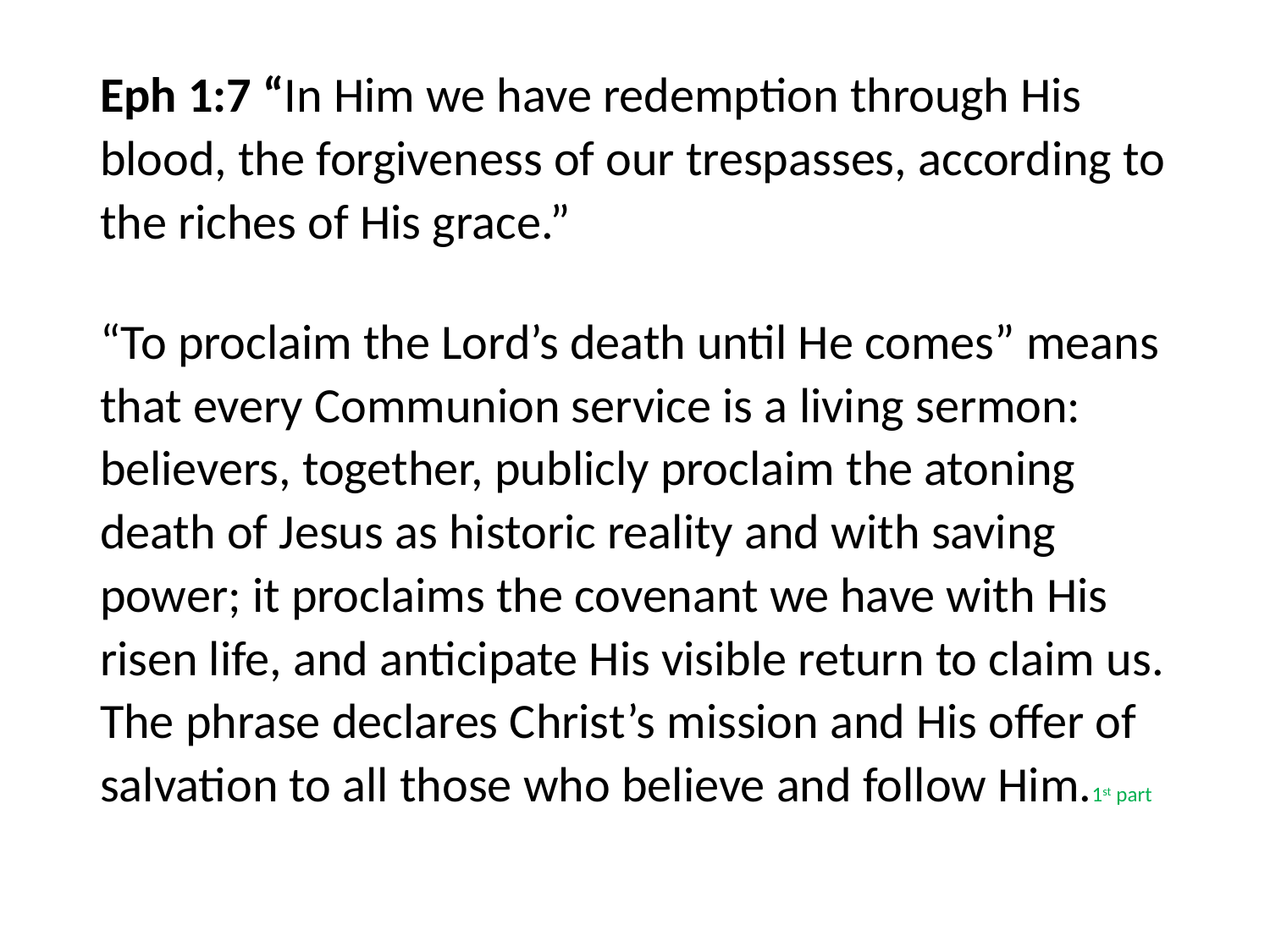

#
Eph 1:7 “In Him we have redemption through His blood, the forgiveness of our trespasses, according to the riches of His grace.”

“To proclaim the Lord’s death until He comes” means that every Communion service is a living sermon: believers, together, publicly proclaim the atoning death of Jesus as historic reality and with saving power; it proclaims the covenant we have with His risen life, and anticipate His visible return to claim us. The phrase declares Christ’s mission and His offer of salvation to all those who believe and follow Him.1st part